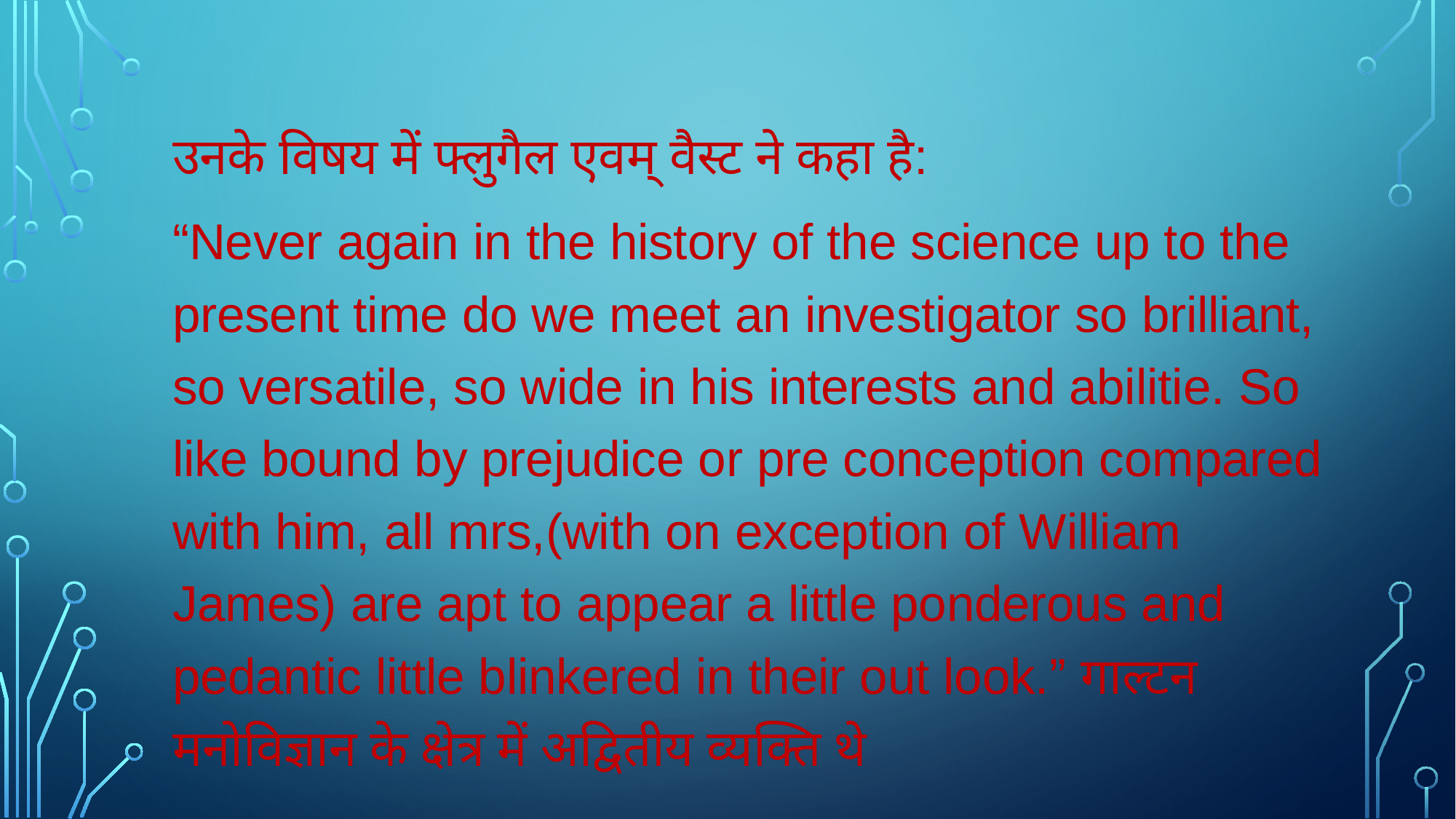

#
उनके विषय में फ्लुगैल एवम् वैस्ट ने कहा है:
“Never again in the history of the science up to the present time do we meet an investigator so brilliant, so versatile, so wide in his interests and abilitie. So like bound by prejudice or pre conception compared with him, all mrs,(with on exception of William James) are apt to appear a little ponderous and pedantic little blinkered in their out look.” गाल्टन मनोविज्ञान के क्षेत्र में अद्वितीय व्यक्ति थे